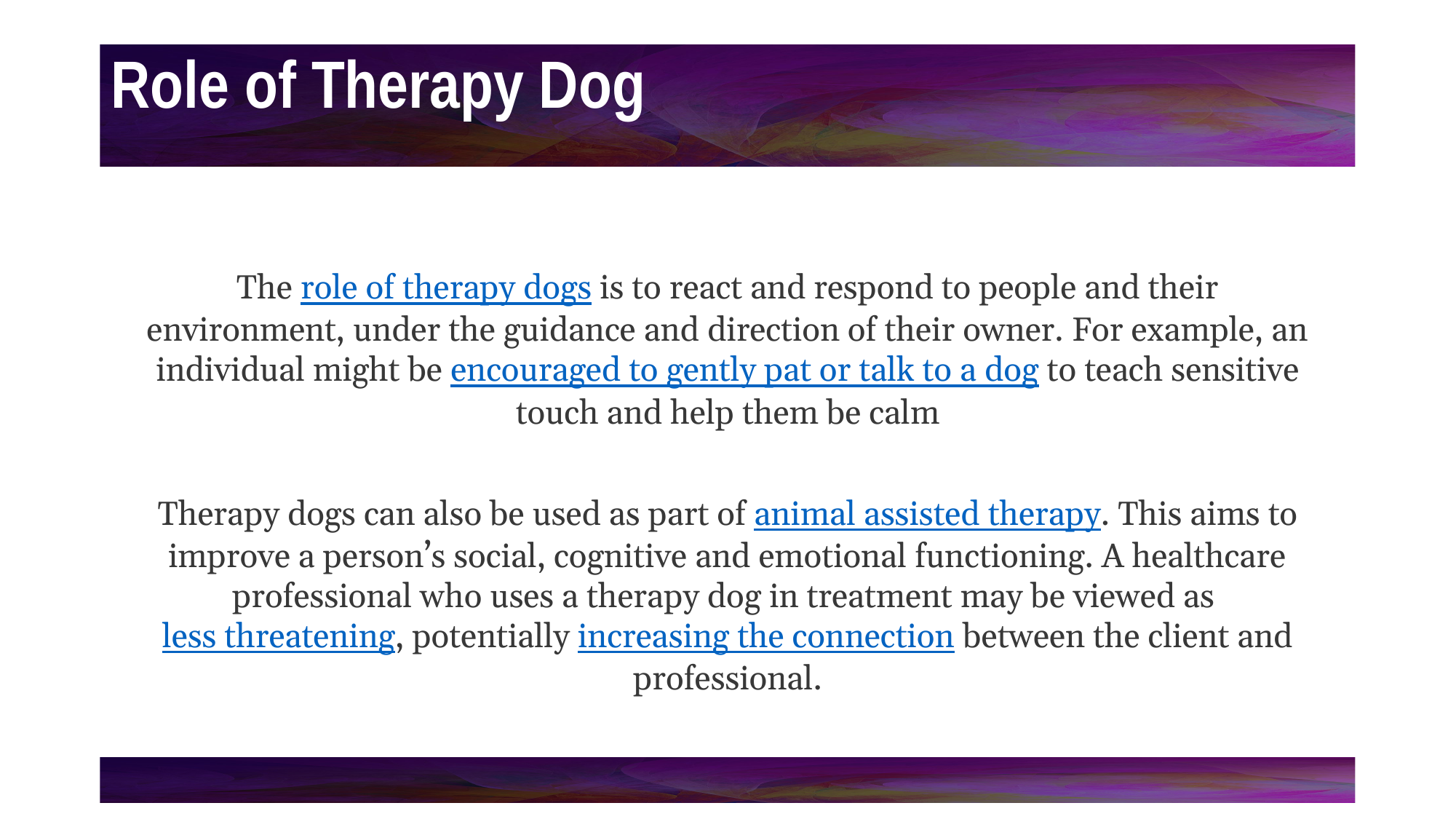

# Role of Therapy Dog
The role of therapy dogs is to react and respond to people and their environment, under the guidance and direction of their owner. For example, an individual might be encouraged to gently pat or talk to a dog to teach sensitive touch and help them be calm
Therapy dogs can also be used as part of animal assisted therapy. This aims to improve a person’s social, cognitive and emotional functioning. A healthcare professional who uses a therapy dog in treatment may be viewed as less threatening, potentially increasing the connection between the client and professional.